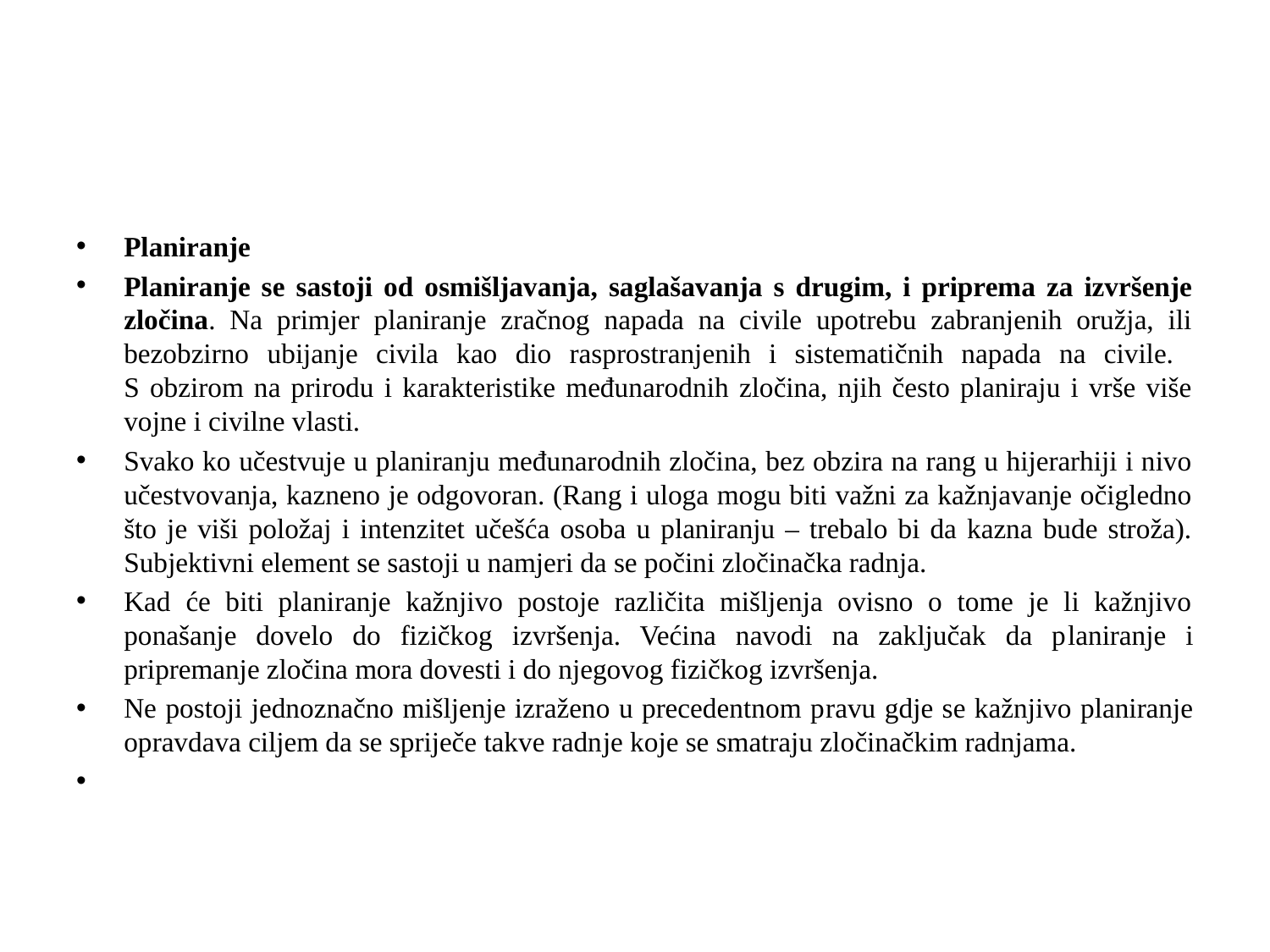

#
Planiranje
Planiranje se sastoji od osmišljavanja, saglašavanja s drugim, i priprema za izvršenje zločina. Na primjer planiranje zračnog napada na civile upotrebu zabranjenih oružja, ili bezobzirno ubijanje civila kao dio rasprostranjenih i sistematičnih napada na civile.
S obzirom na prirodu i karakteristike međunarodnih zločina, njih često planiraju i vrše više vojne i civilne vlasti.
Svako ko učestvuje u planiranju međunarodnih zločina, bez obzira na rang u hijerarhiji i nivo učestvovanja, kazneno je odgovoran. (Rang i uloga mogu biti važni za kažnjavanje očigledno što je viši položaj i intenzitet učešća osoba u planiranju – trebalo bi da kazna bude stroža). Subjektivni element se sastoji u namjeri da se počini zločinačka radnja.
Kad će biti planiranje kažnjivo postoje različita mišljenja ovisno o tome je li kažnjivo ponašanje dovelo do fizičkog izvršenja. Većina navodi na zaključak da planiranje i pripremanje zločina mora dovesti i do njegovog fizičkog izvršenja.
Ne postoji jednoznačno mišljenje izraženo u precedentnom pravu gdje se kažnjivo planiranje opravdava ciljem da se spriječe takve radnje koje se smatraju zločinačkim radnjama.